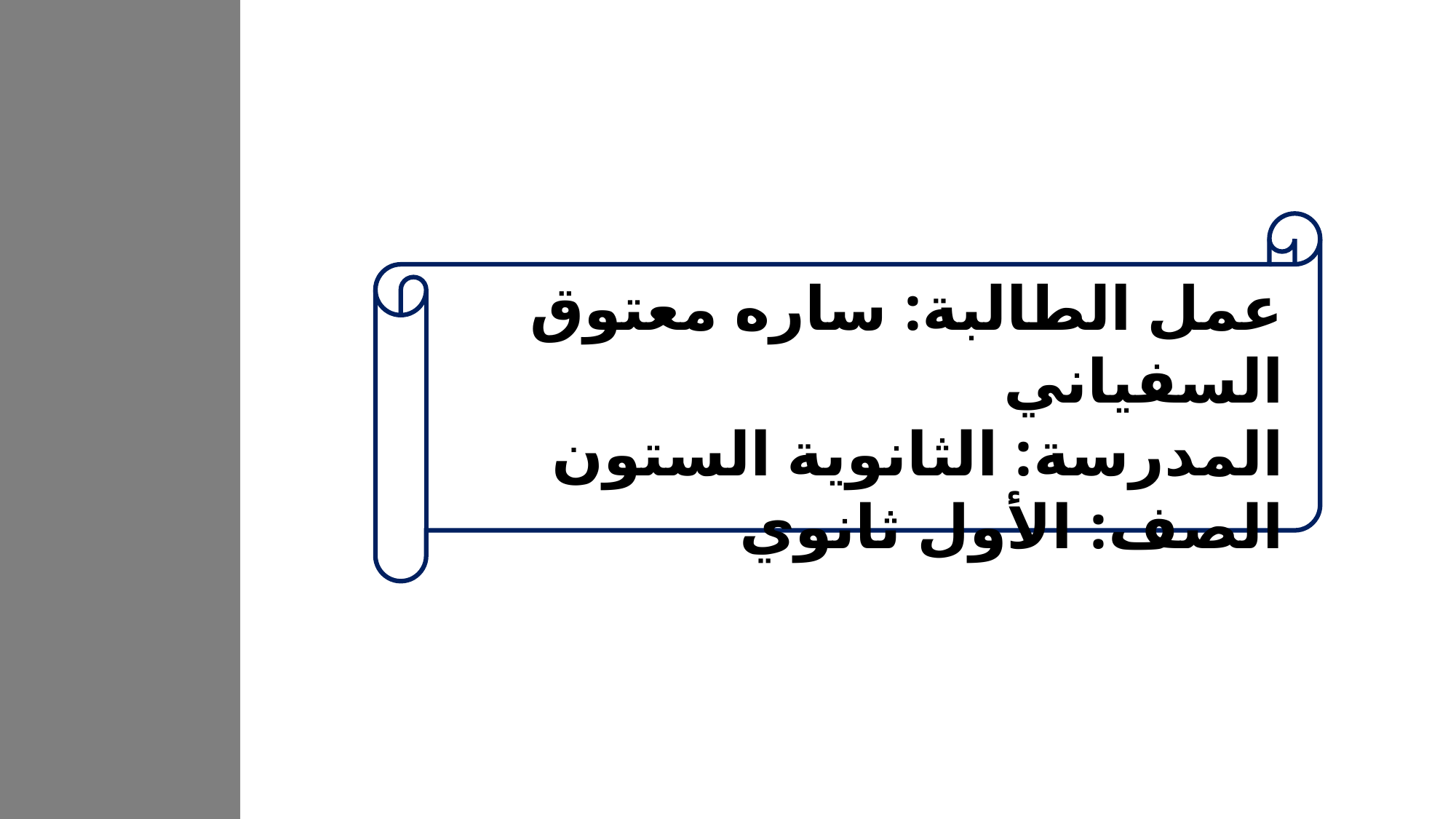

عمل الطالبة: ساره معتوق السفياني
المدرسة: الثانوية الستون
الصف: الأول ثانوي